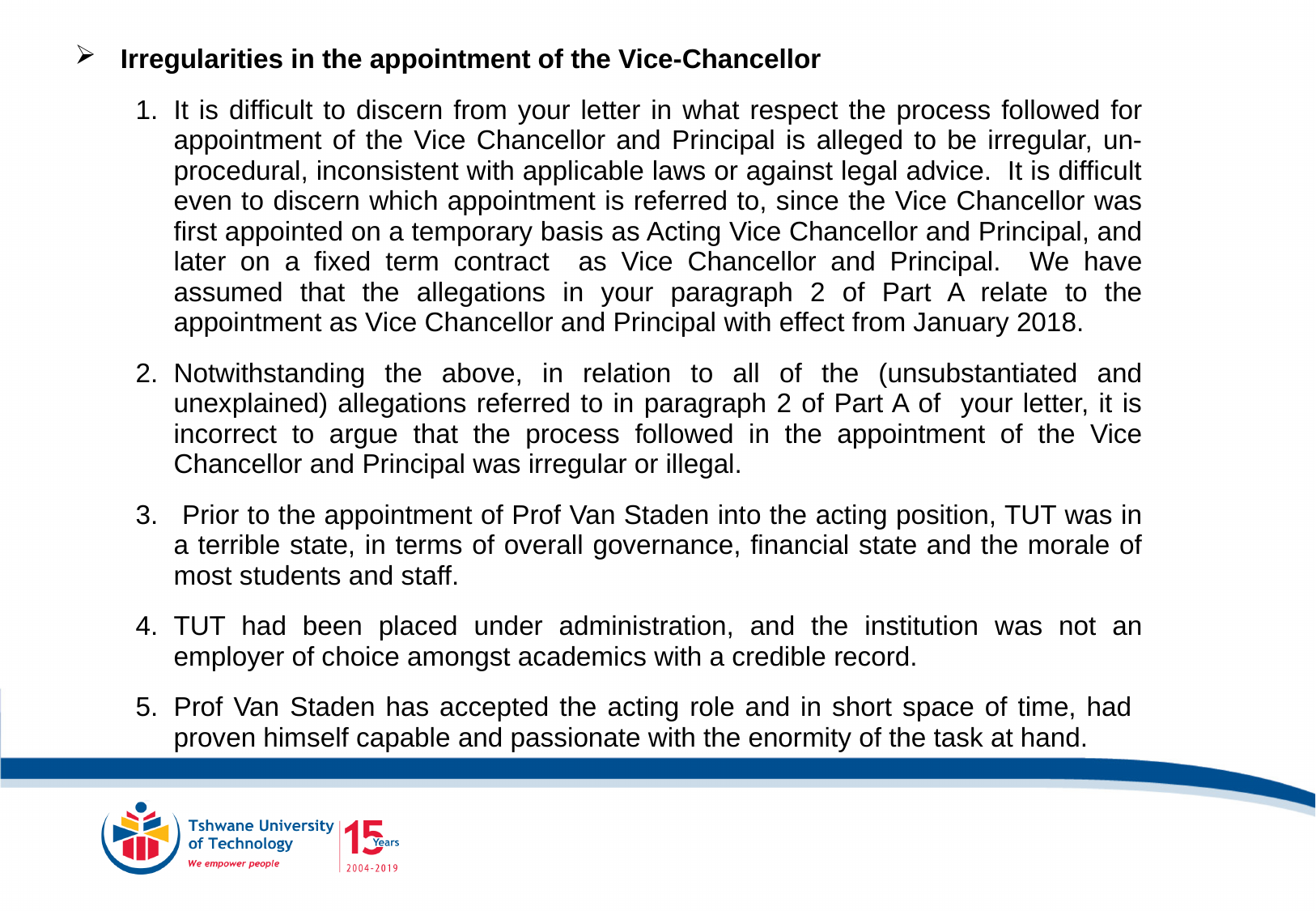

Irregularities in the appointment of the Vice-Chancellor
It is difficult to discern from your letter in what respect the process followed for appointment of the Vice Chancellor and Principal is alleged to be irregular, un-procedural, inconsistent with applicable laws or against legal advice.  It is difficult even to discern which appointment is referred to, since the Vice Chancellor was first appointed on a temporary basis as Acting Vice Chancellor and Principal, and later on a fixed term contract  as Vice Chancellor and Principal.  We have assumed that the allegations in your paragraph 2 of Part A relate to the appointment as Vice Chancellor and Principal with effect from January 2018.
Notwithstanding the above, in relation to all of the (unsubstantiated and unexplained) allegations referred to in paragraph 2 of Part A of  your letter, it is incorrect to argue that the process followed in the appointment of the Vice Chancellor and Principal was irregular or illegal.
 Prior to the appointment of Prof Van Staden into the acting position, TUT was in a terrible state, in terms of overall governance, financial state and the morale of most students and staff.
TUT had been placed under administration, and the institution was not an employer of choice amongst academics with a credible record.
Prof Van Staden has accepted the acting role and in short space of time, had  proven himself capable and passionate with the enormity of the task at hand.